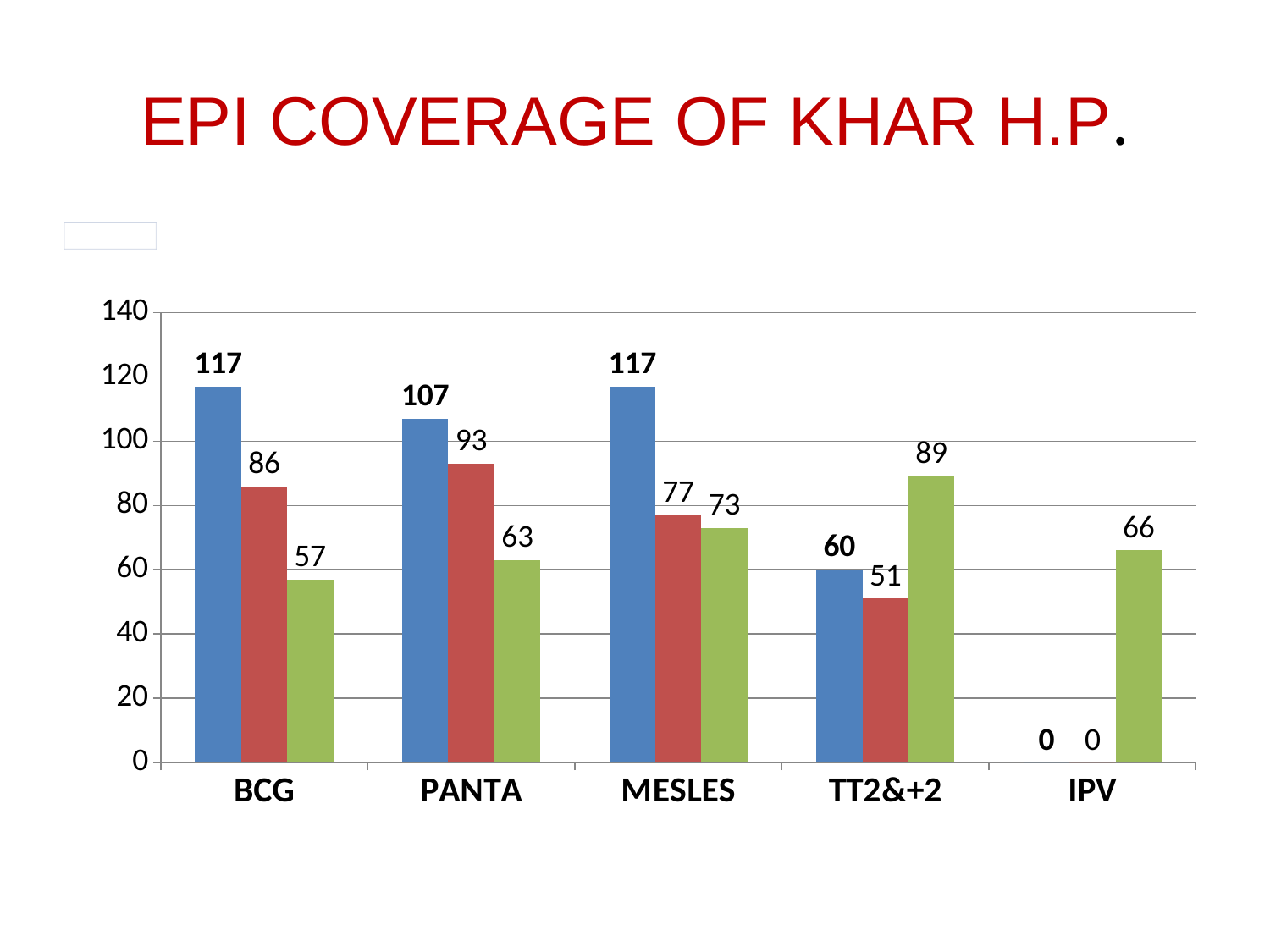

# EPI COVERAGE OF KHAR H.P.

### Chart

| Category | 2070-2071 | 2071-2072 | 2072-2073 |
|---|---|---|---|
| BCG | 117.0 | 86.0 | 57.0 |
| PANTA | 107.0 | 93.0 | 63.0 |
| MESLES | 117.0 | 77.0 | 73.0 |
| TT2&+2 | 60.0 | 51.0 | 89.0 |
| IPV | 0.0 | 0.0 | 66.0 |